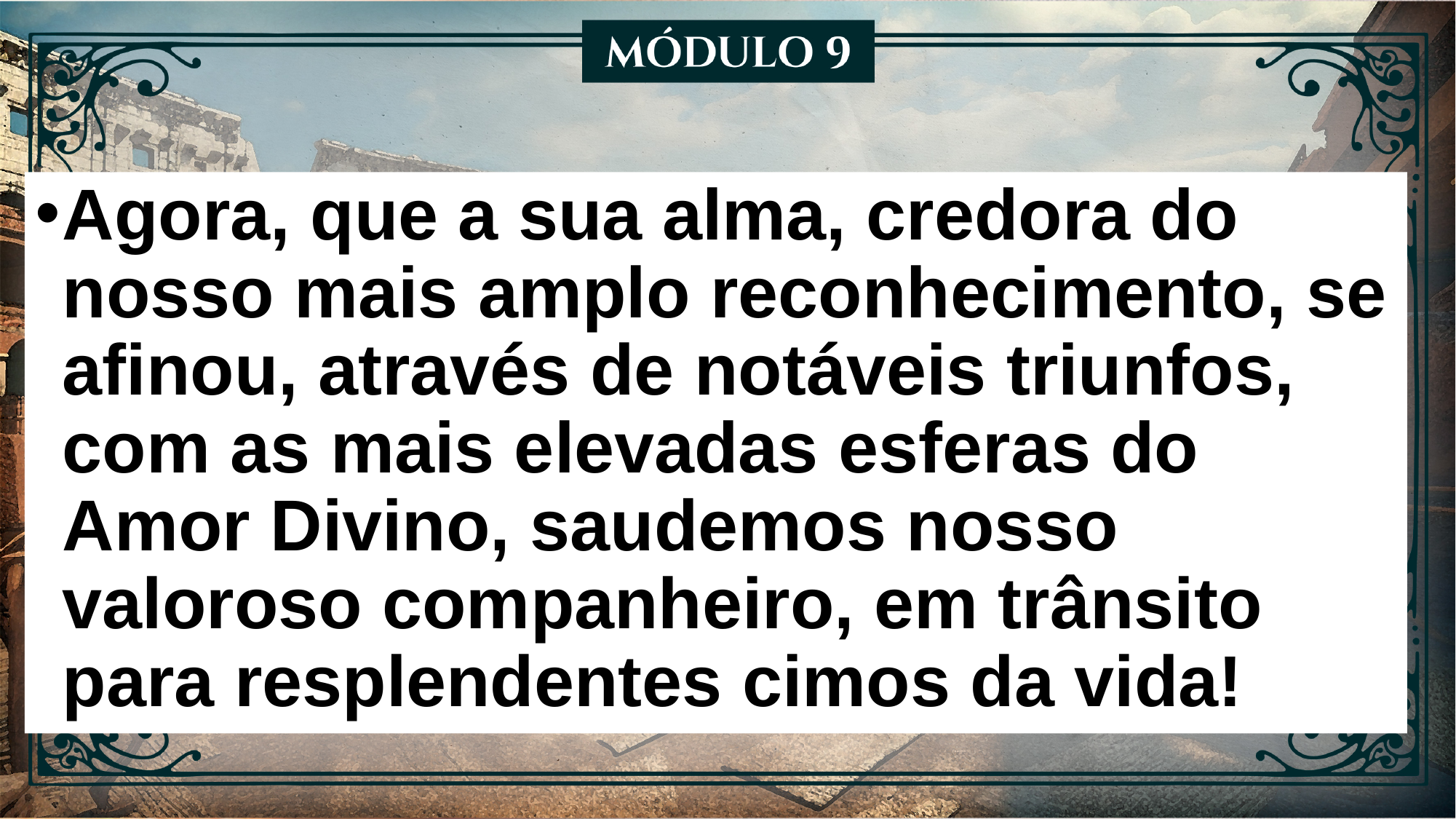

Agora, que a sua alma, credora do nosso mais amplo reconhecimento, se afinou, através de notáveis triunfos, com as mais elevadas esferas do Amor Divino, saudemos nosso valoroso companheiro, em trânsito para resplendentes cimos da vida!